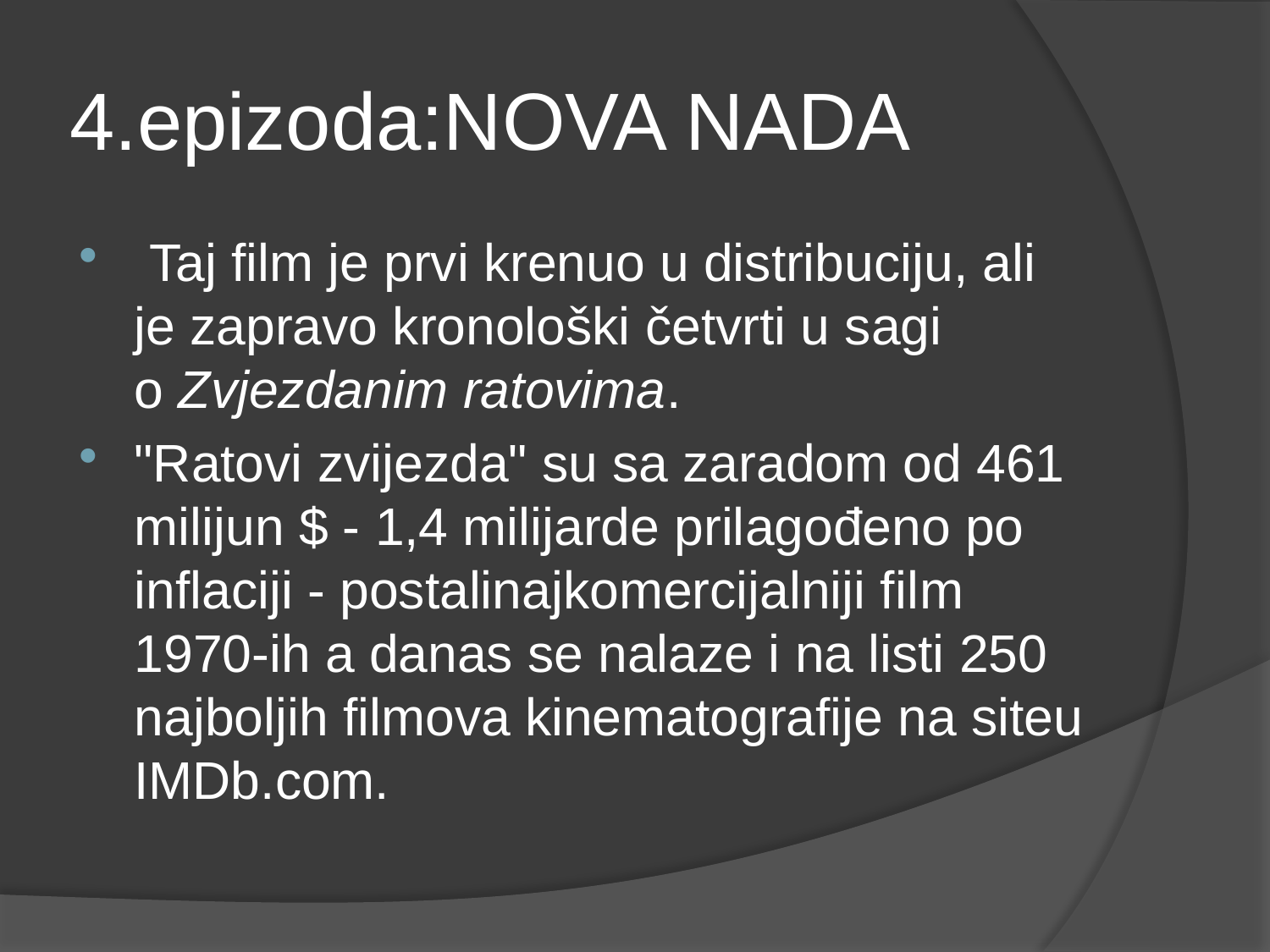

# 4.epizoda:NOVA NADA
 Taj film je prvi krenuo u distribuciju, ali je zapravo kronološki četvrti u sagi o Zvjezdanim ratovima.
"Ratovi zvijezda" su sa zaradom od 461 milijun $ - 1,4 milijarde prilagođeno po inflaciji - postalinajkomercijalniji film 1970-ih a danas se nalaze i na listi 250 najboljih filmova kinematografije na siteu IMDb.com.